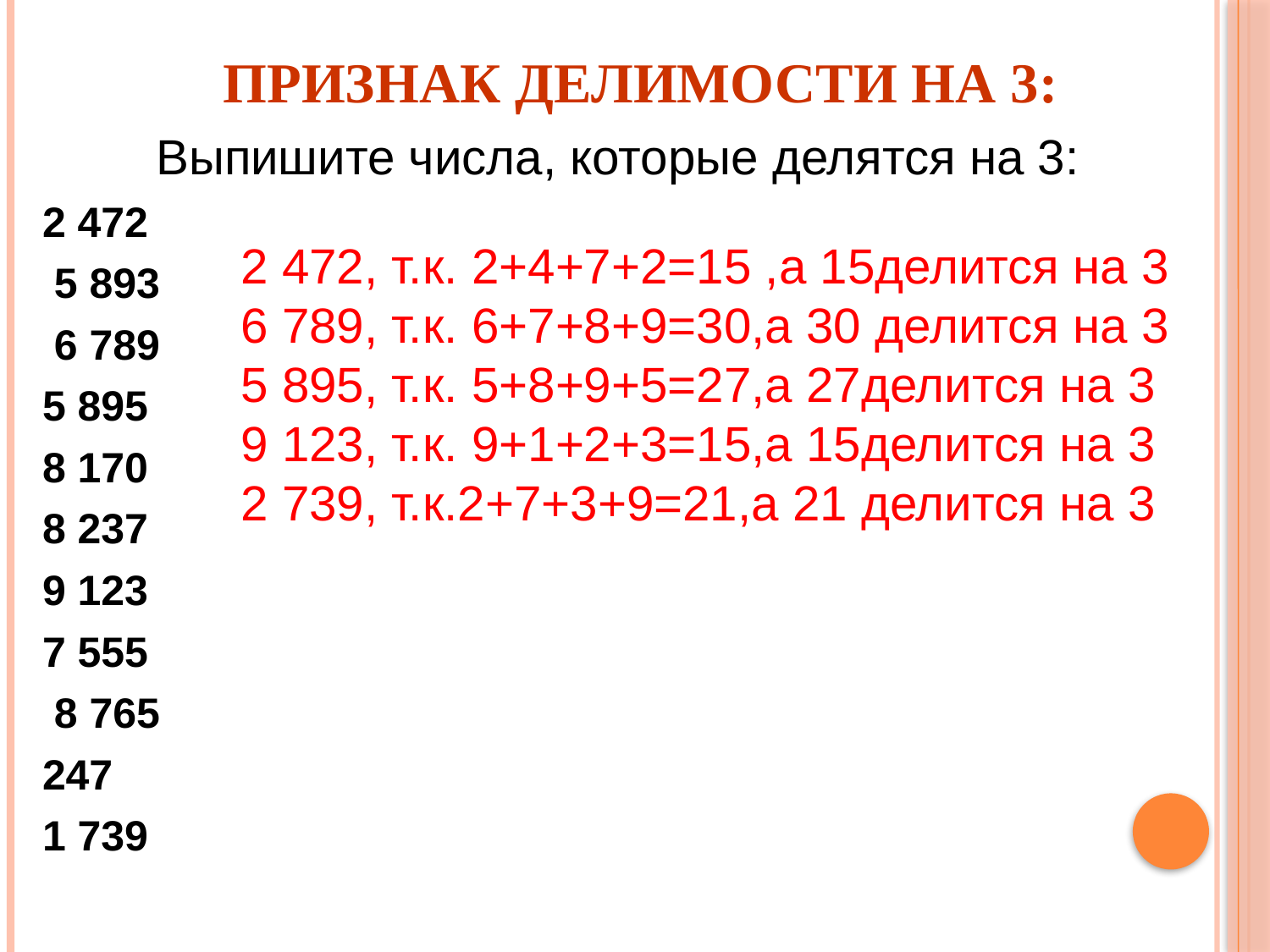

# Признак делимости на 3:
Выпишите числа, которые делятся на 3:
2 472
 5 893
 6 789
5 895
8 170
8 237
9 123
7 555
 8 765
247
1 739

2 472, т.к. 2+4+7+2=15 ,а 15делится на 3
6 789, т.к. 6+7+8+9=30,а 30 делится на 3
5 895, т.к. 5+8+9+5=27,а 27делится на 3
9 123, т.к. 9+1+2+3=15,а 15делится на 3
2 739, т.к.2+7+3+9=21,а 21 делится на 3